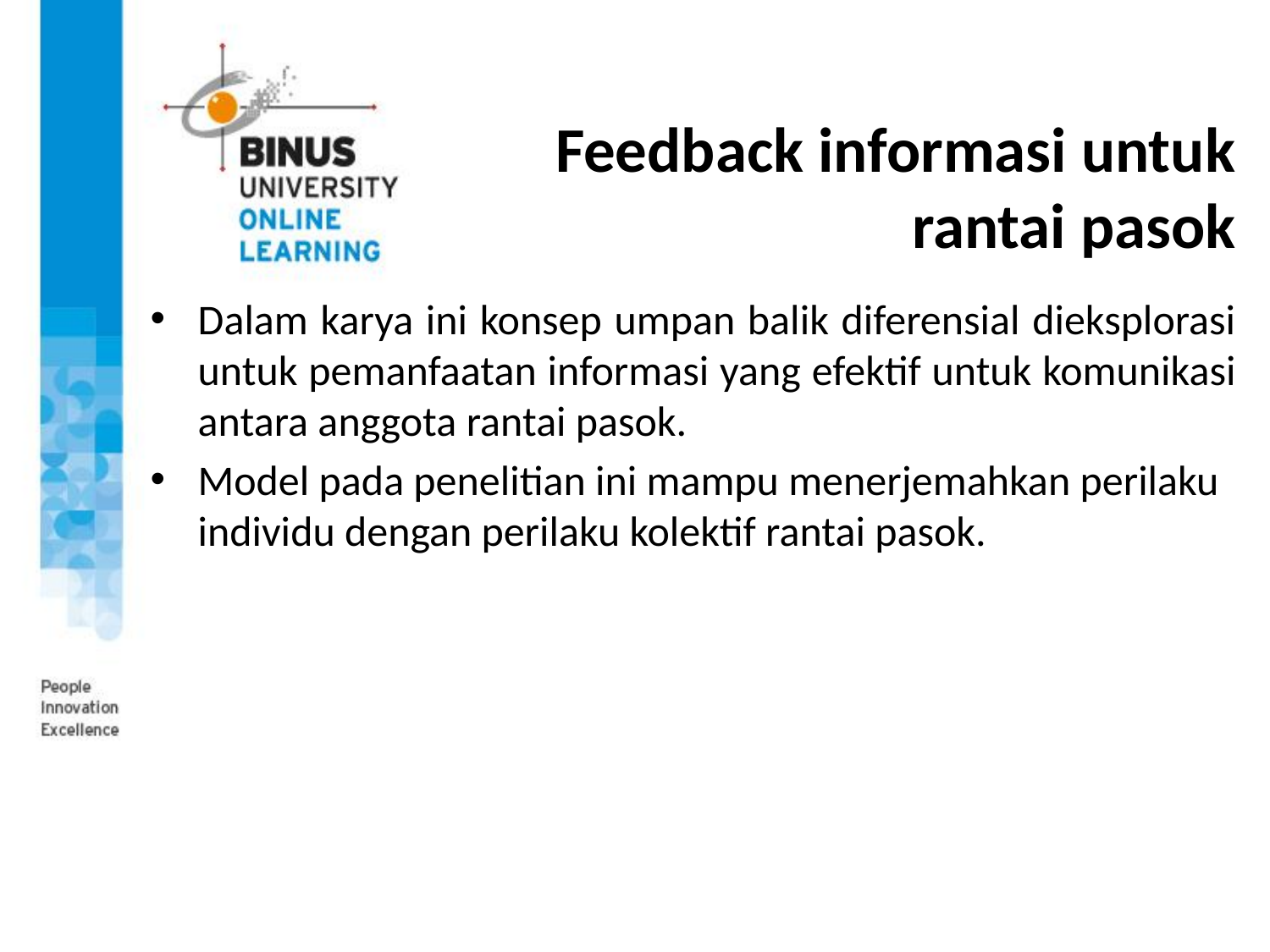

# Feedback informasi untuk rantai pasok
Dalam karya ini konsep umpan balik diferensial dieksplorasi untuk pemanfaatan informasi yang efektif untuk komunikasi antara anggota rantai pasok.
Model pada penelitian ini mampu menerjemahkan perilaku individu dengan perilaku kolektif rantai pasok.